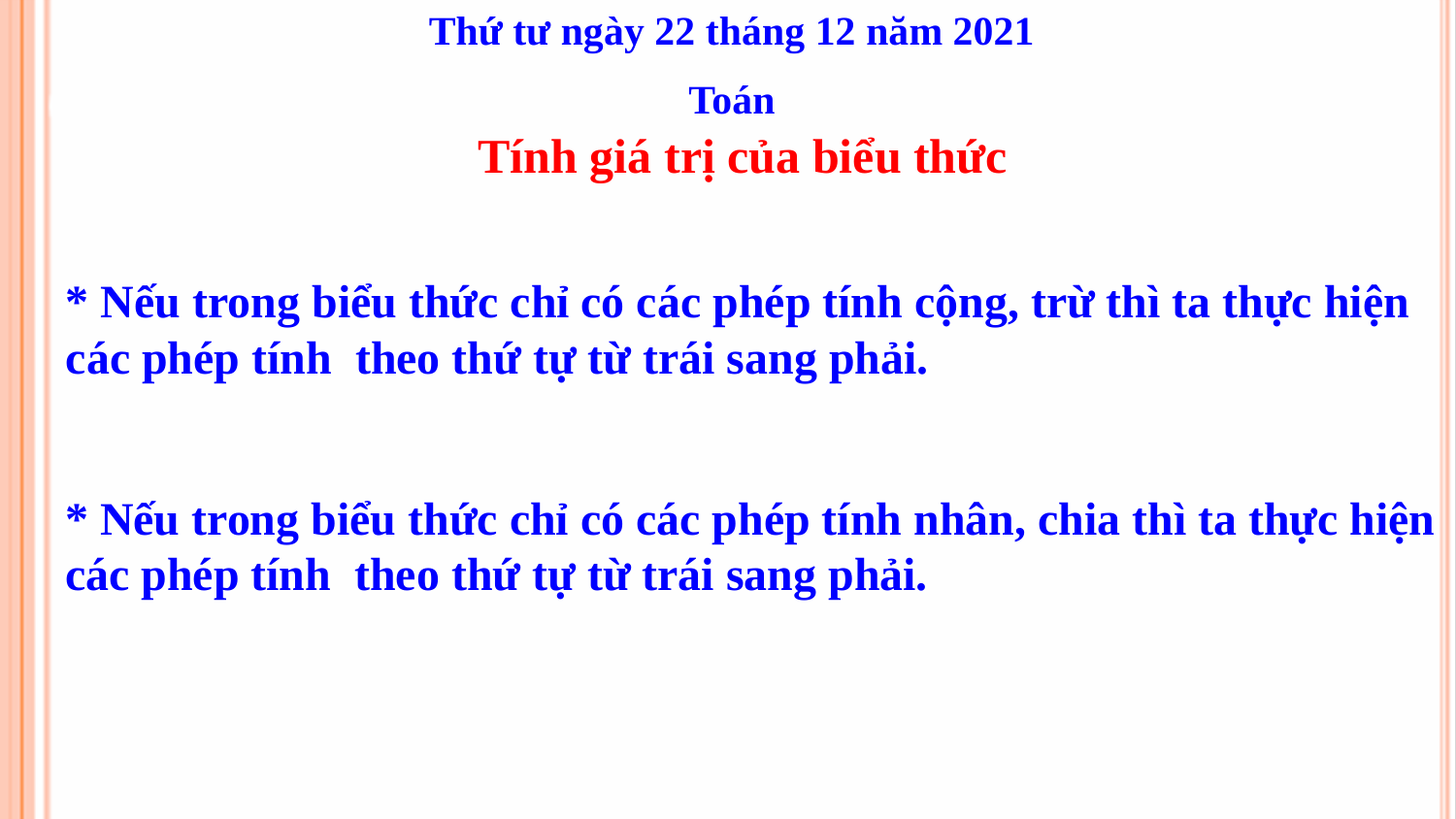

Thứ tư ngày 22 tháng 12 năm 2021
Toán
Tính giá trị của biểu thức
* Nếu trong biểu thức chỉ có các phép tính cộng, trừ thì ta thực hiện các phép tính  theo thứ tự từ trái sang phải.
* Nếu trong biểu thức chỉ có các phép tính nhân, chia thì ta thực hiện các phép tính  theo thứ tự từ trái sang phải.